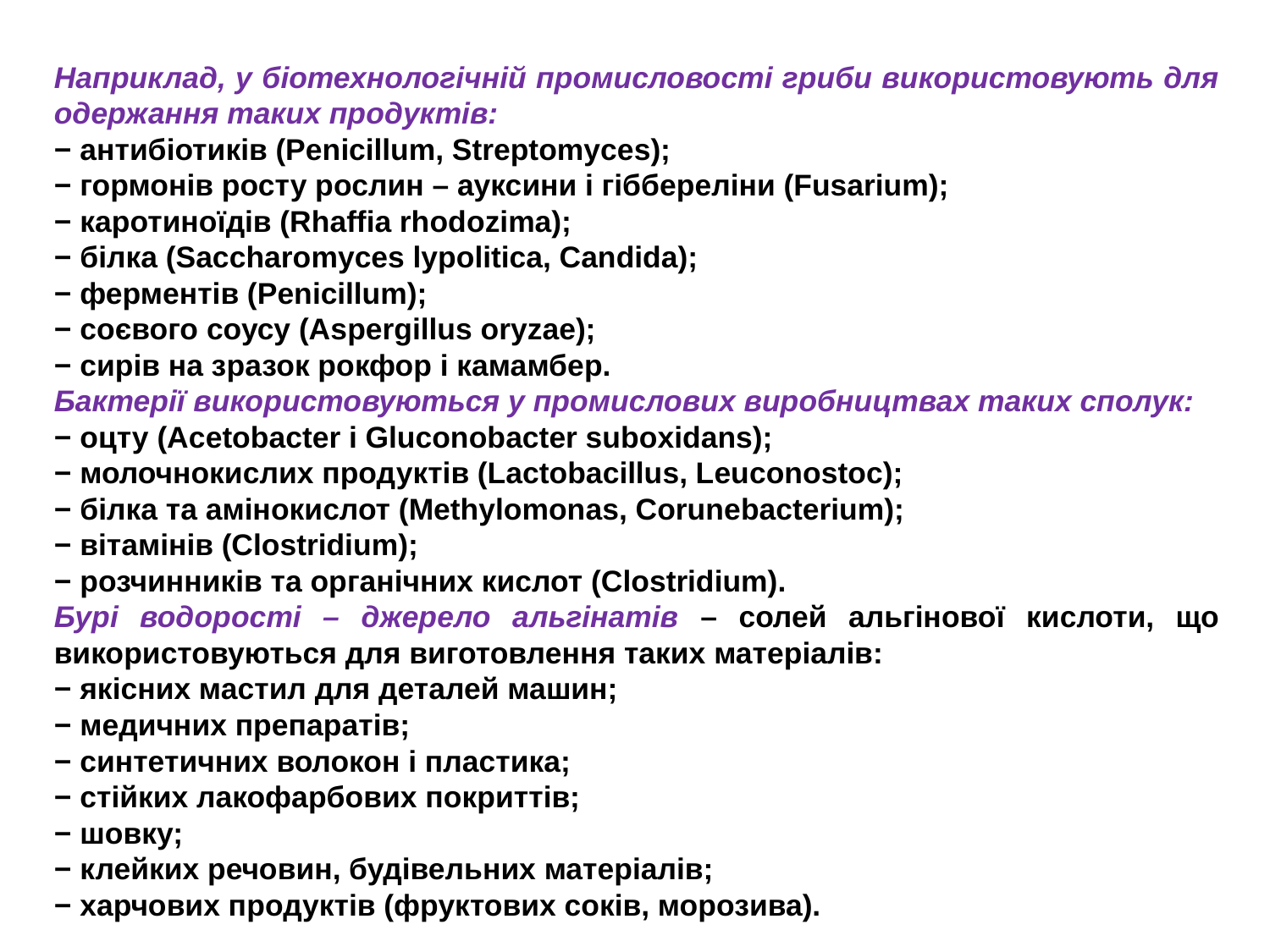

Наприклад, у біотехнологічній промисловості гриби використовують для одержання таких продуктів:
− антибіотиків (Penicillum, Streptomyces);
− гормонів росту рослин – ауксини і гіббереліни (Fusarium);
− каротиноїдів (Rhaffia rhodozima);
− білка (Saccharomyces lypolitica, Candida);
− ферментів (Penicillum);
− соєвого соусу (Aspergillus oryzae);
− сирів на зразок рокфор і камамбер.
Бактерії використовуються у промислових виробництвах таких сполук:
− оцту (Acetobacter і Gluconobacter suboxidans);
− молочнокислих продуктів (Lactobacillus, Leuconostoc);
− білка та амінокислот (Methylomonas, Corunebacterium);
− вітамінів (Clostridium);
− розчинників та органічних кислот (Clostridium).
Бурі водорості – джерело альгінатів – солей альгінової кислоти, що використовуються для виготовлення таких матеріалів:
− якісних мастил для деталей машин;
− медичних препаратів;
− синтетичних волокон і пластика;
− стійких лакофарбових покриттів;
− шовку;
− клейких речовин, будівельних матеріалів;
− харчових продуктів (фруктових соків, морозива).